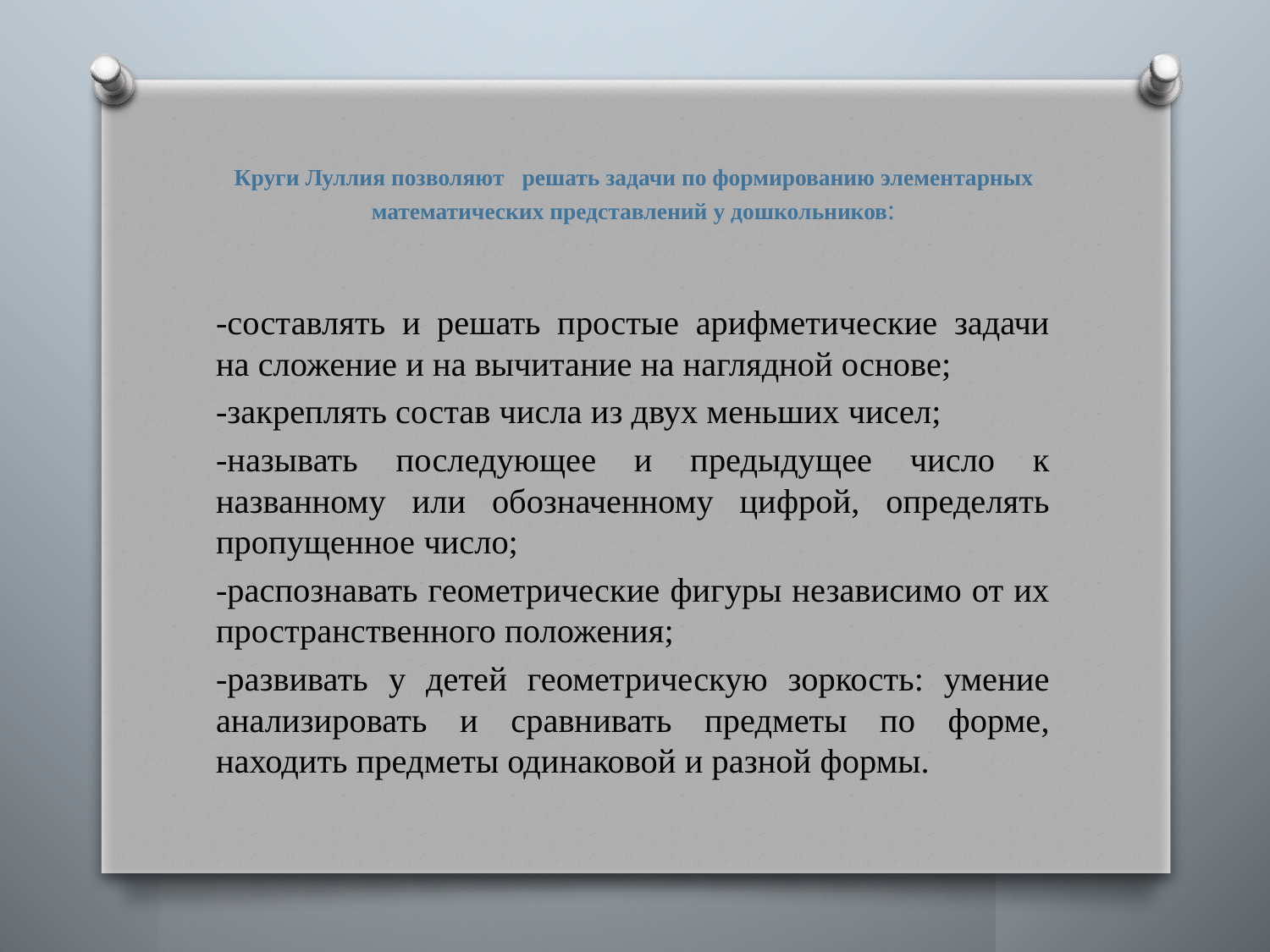

# Круги Луллия позволяют   решать задачи по формированию элементарных математических представлений у дошкольников:
-составлять и решать простые арифметические задачи на сложение и на вычитание на наглядной основе;
-закреплять состав числа из двух меньших чисел;
-называть последующее и предыдущее число к названному или обозначенному цифрой, определять пропущенное число;
-распознавать геометрические фигуры независимо от их пространственного положения;
-развивать у детей геометрическую зоркость: умение анализировать и сравнивать предметы по форме, находить предметы одинаковой и разной формы.